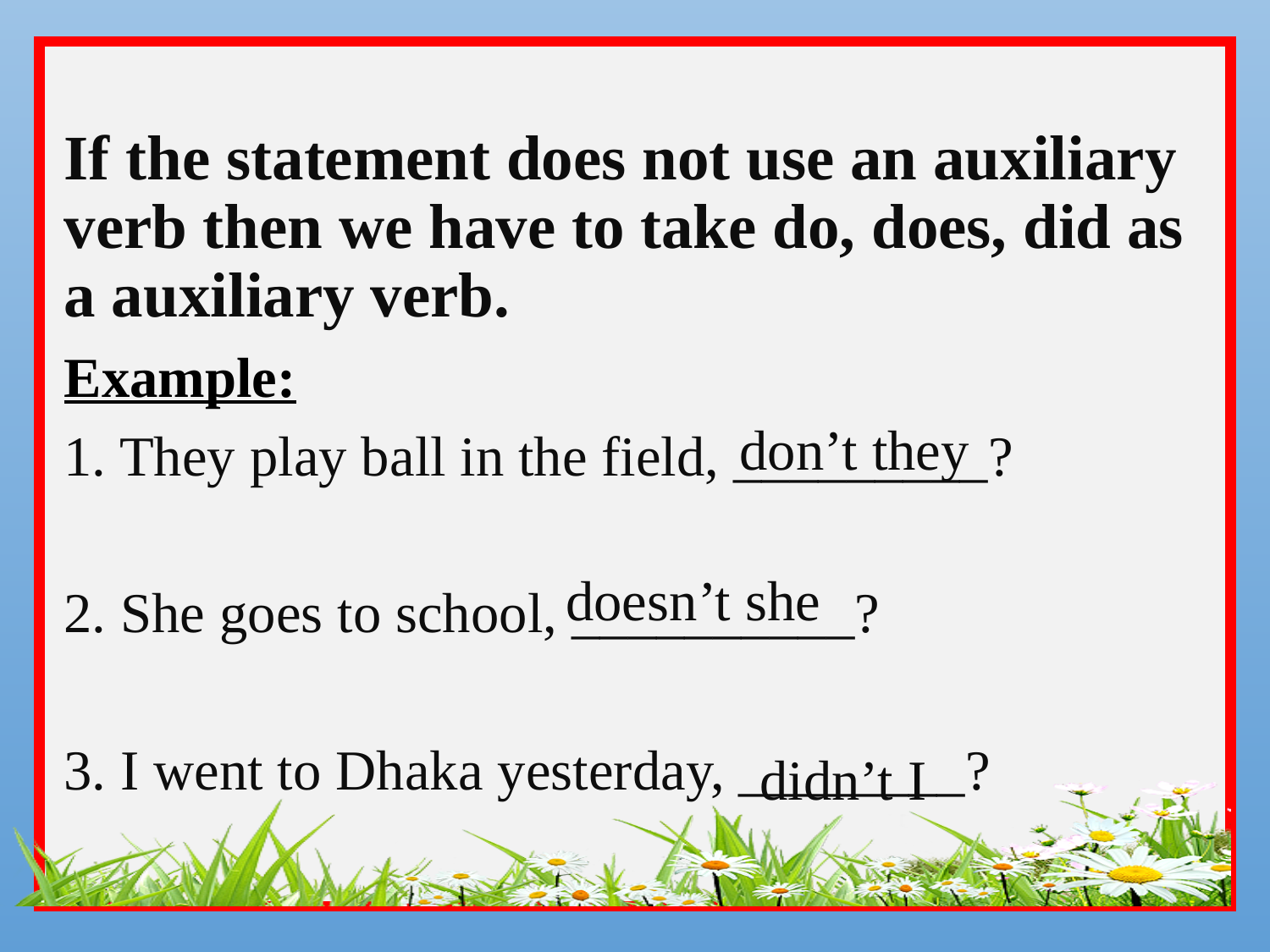

If the statement does not use an auxiliary verb then we have to take do, does, did as a auxiliary verb.
Example:
1. They play ball in the field, _________?

2. She goes to school, __________?

3. I went to Dhaka yesterday, ________?
don’t they
doesn’t she
didn’t I